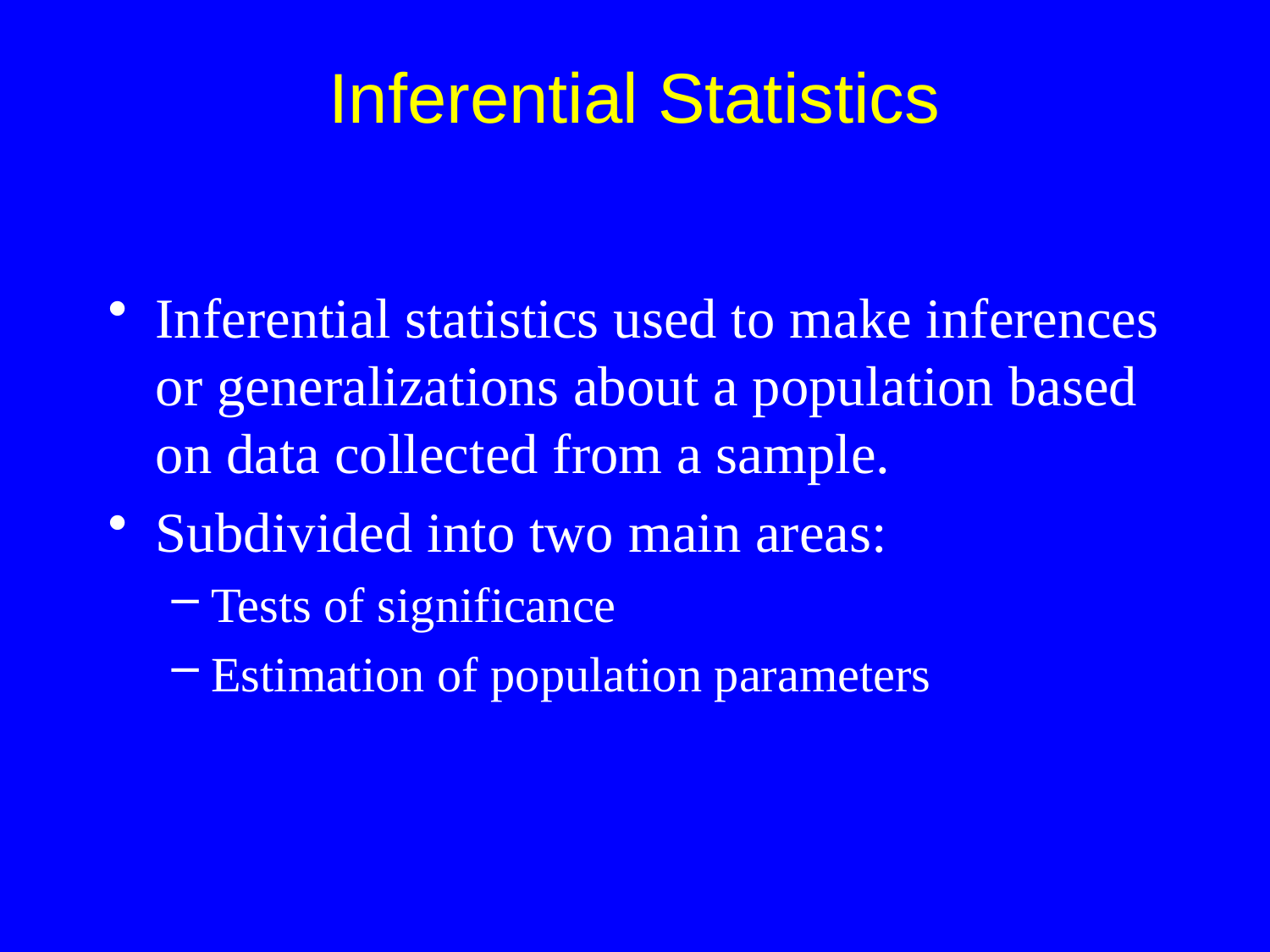

Inferential statistics used to make inferences or generalizations about a population based on data collected from a sample.
Subdivided into two main areas:
Tests of significance
Estimation of population parameters
Inferential Statistics